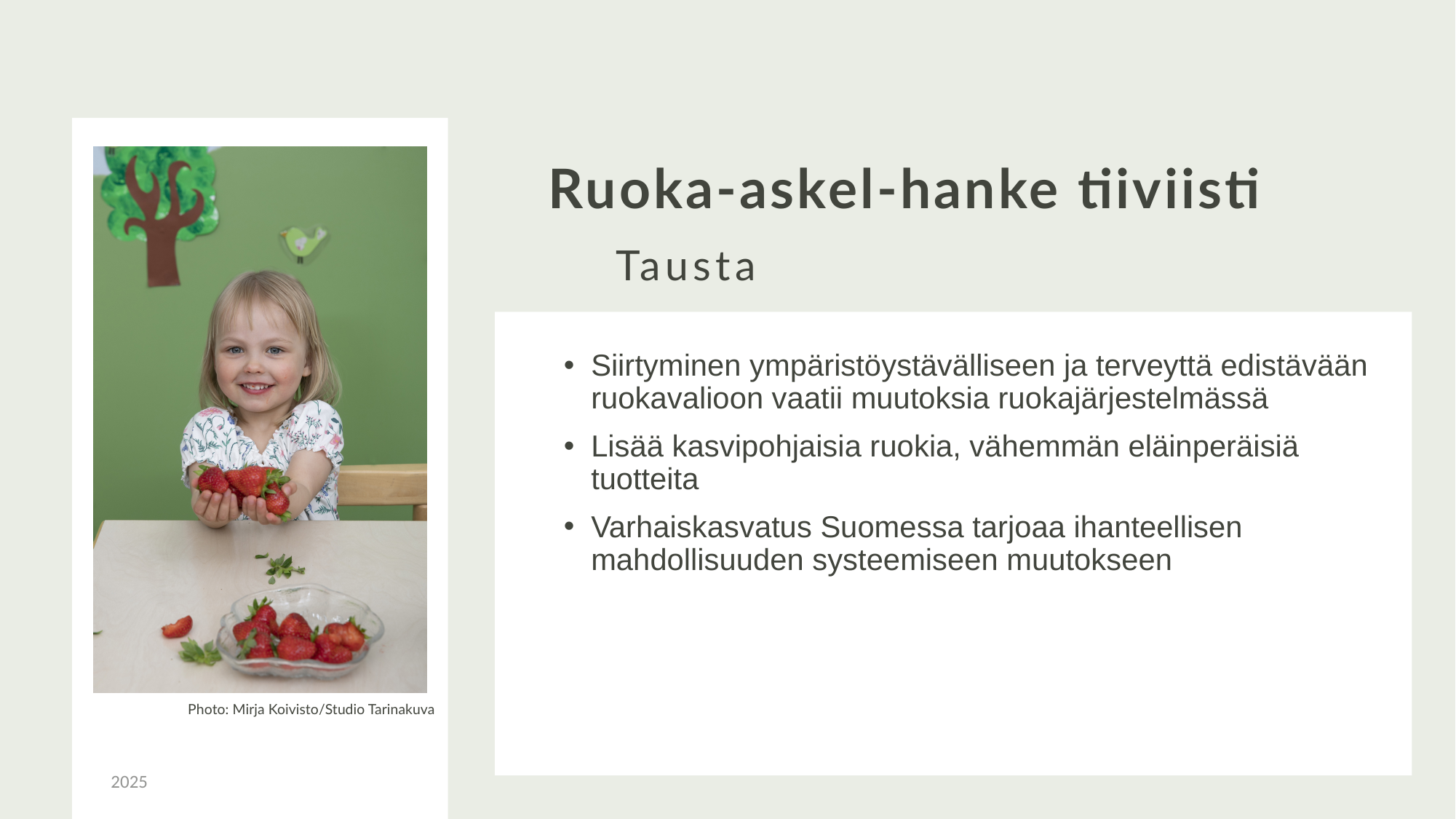

# Ruoka-askel-hanke tiiviisti
Tausta
Siirtyminen ympäristöystävälliseen ja terveyttä edistävään ruokavalioon vaatii muutoksia ruokajärjestelmässä​
Lisää kasvipohjaisia ruokia, vähemmän eläinperäisiä tuotteita​
Varhaiskasvatus Suomessa tarjoaa ihanteellisen mahdollisuuden systeemiseen muutokseen​

2025